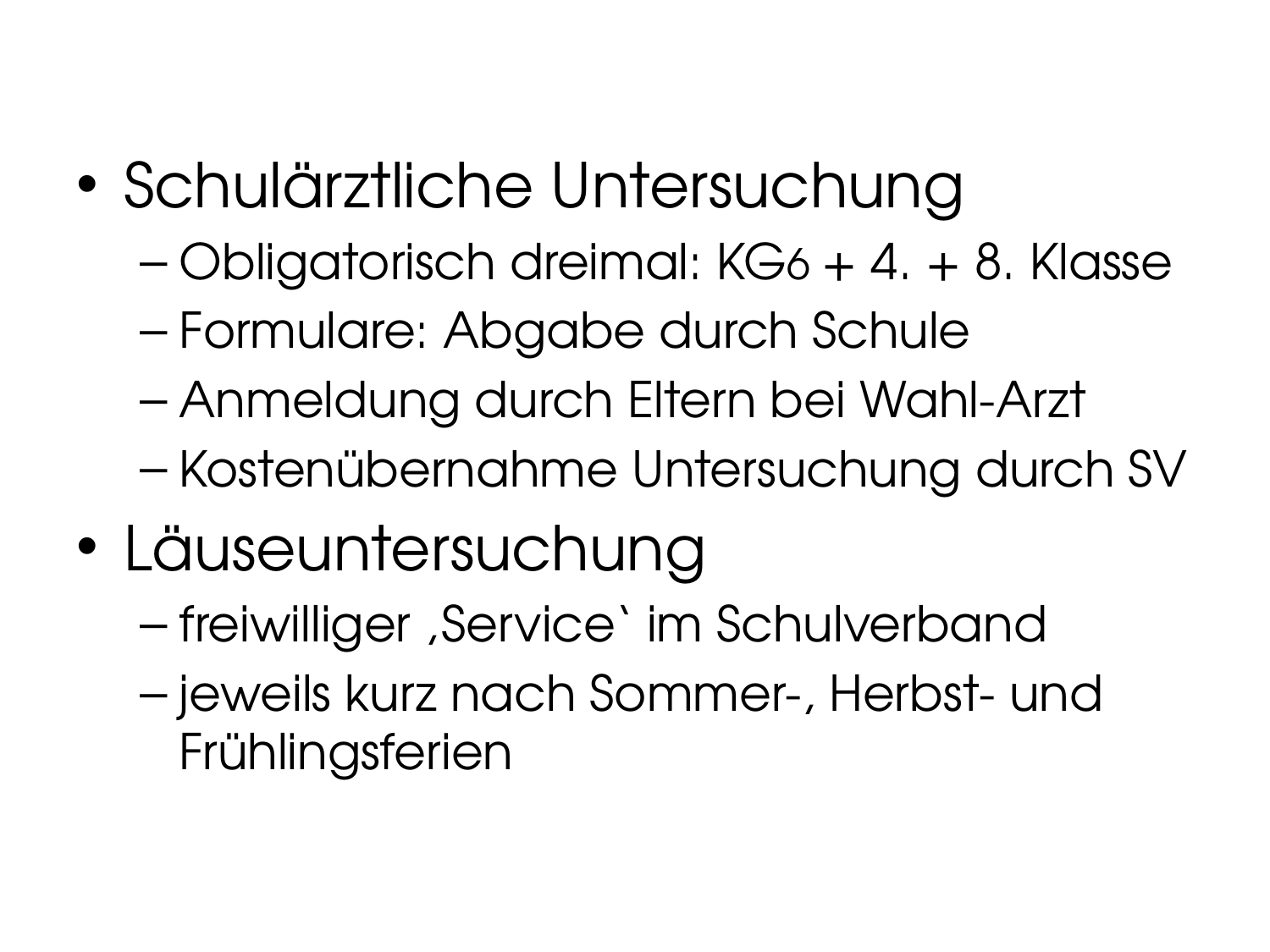

#
Schulärztliche Untersuchung
Obligatorisch dreimal: KG6 + 4. + 8. Klasse
Formulare: Abgabe durch Schule
Anmeldung durch Eltern bei Wahl-Arzt
Kostenübernahme Untersuchung durch SV
Läuseuntersuchung
freiwilliger ‚Service‘ im Schulverband
jeweils kurz nach Sommer-, Herbst- und Frühlingsferien